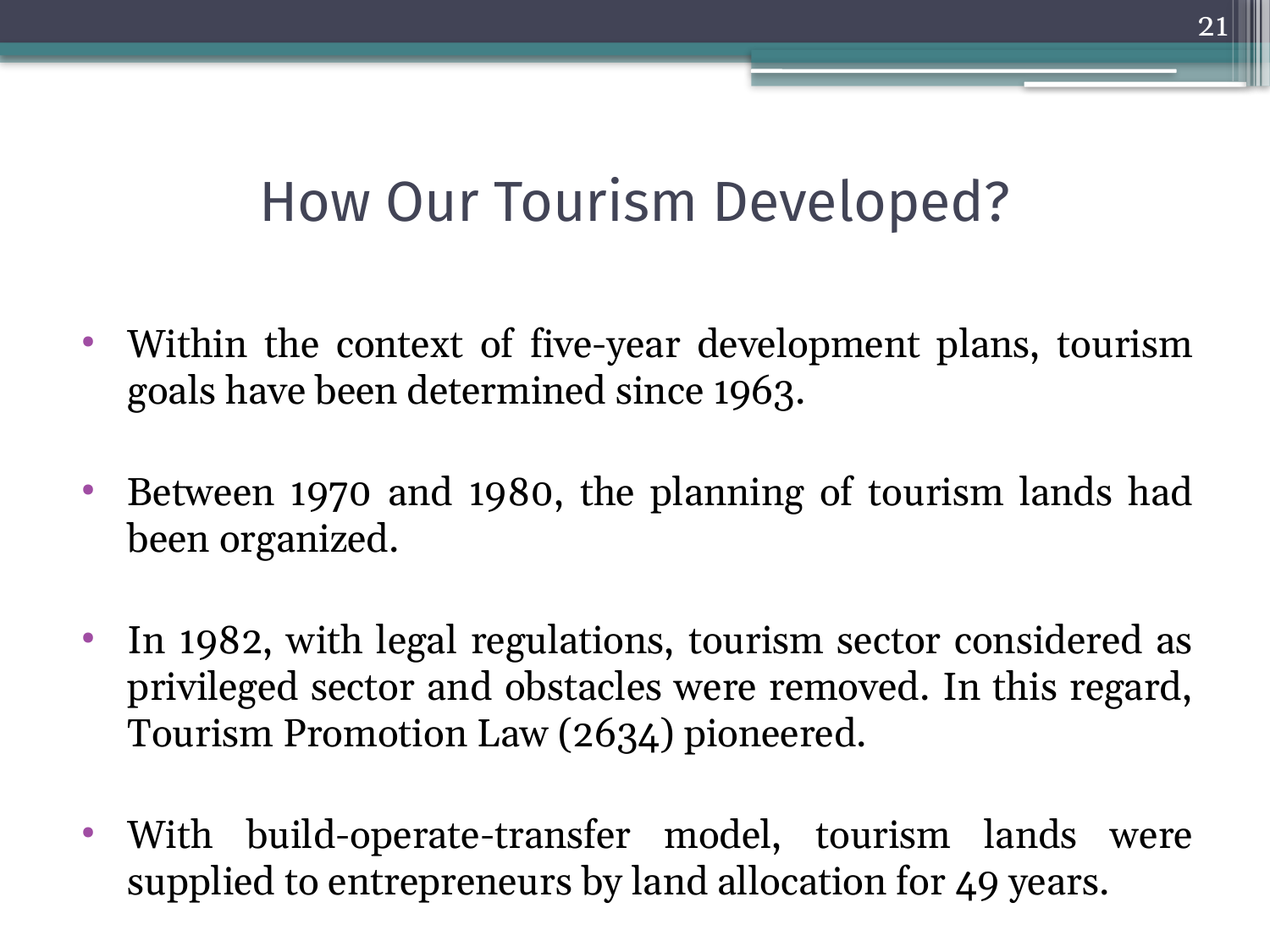

21
# How Our Tourism Developed?
Within the context of five-year development plans, tourism goals have been determined since 1963.

Between 1970 and 1980, the planning of tourism lands had been organized.

In 1982, with legal regulations, tourism sector considered as privileged sector and obstacles were removed. In this regard, Tourism Promotion Law (2634) pioneered.

With build-operate-transfer model, tourism lands were supplied to entrepreneurs by land allocation for 49 years.